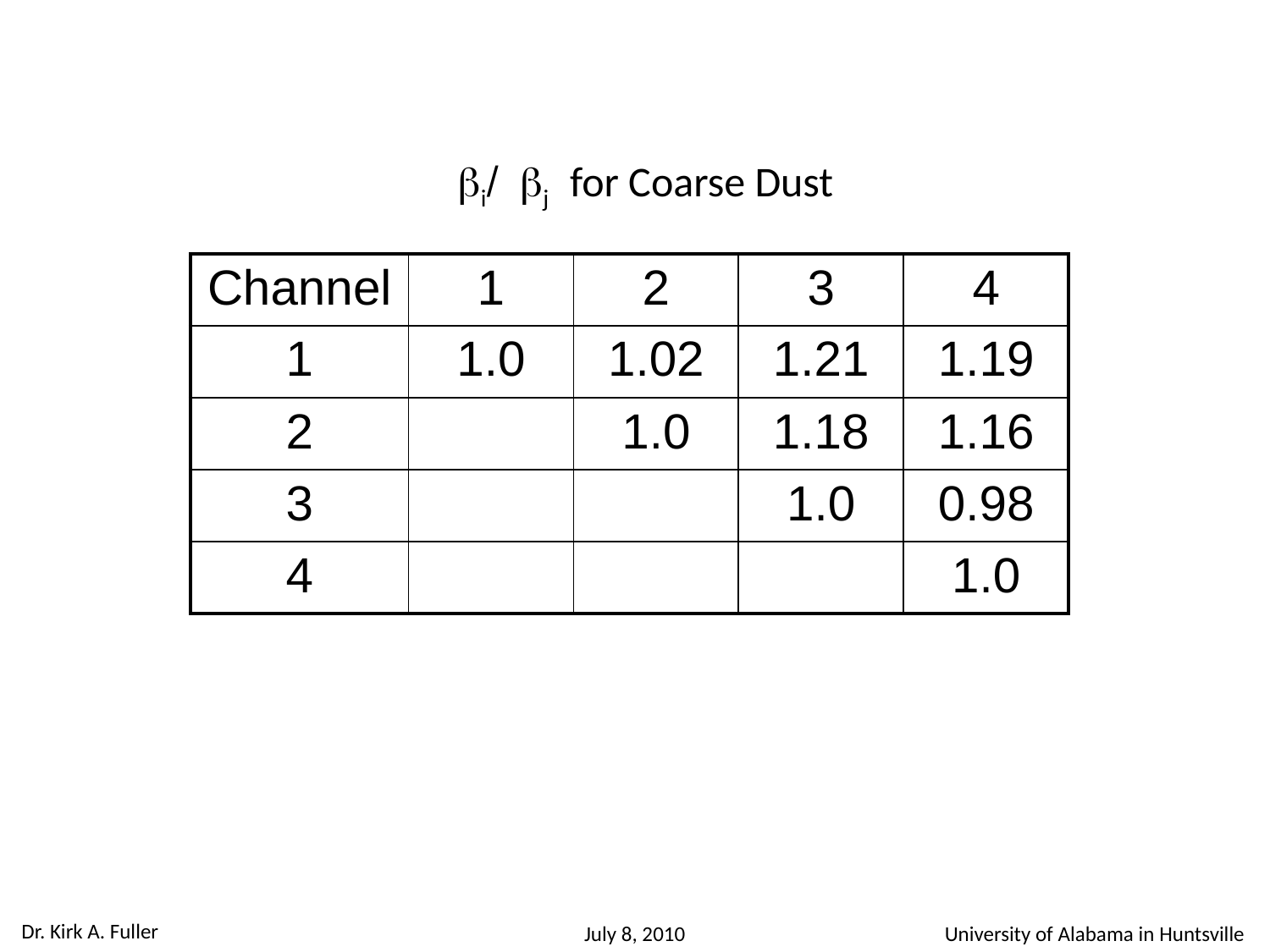

βi/ βj for Coarse Dust
| Channel | 1 | 2 | 3 | 4 |
| --- | --- | --- | --- | --- |
| 1 | 1.0 | 1.02 | 1.21 | 1.19 |
| 2 |  | 1.0 | 1.18 | 1.16 |
| 3 |  |  | 1.0 | 0.98 |
| 4 |  |  |  | 1.0 |
Dr. Kirk A. Fuller
July 8, 2010
University of Alabama in Huntsville